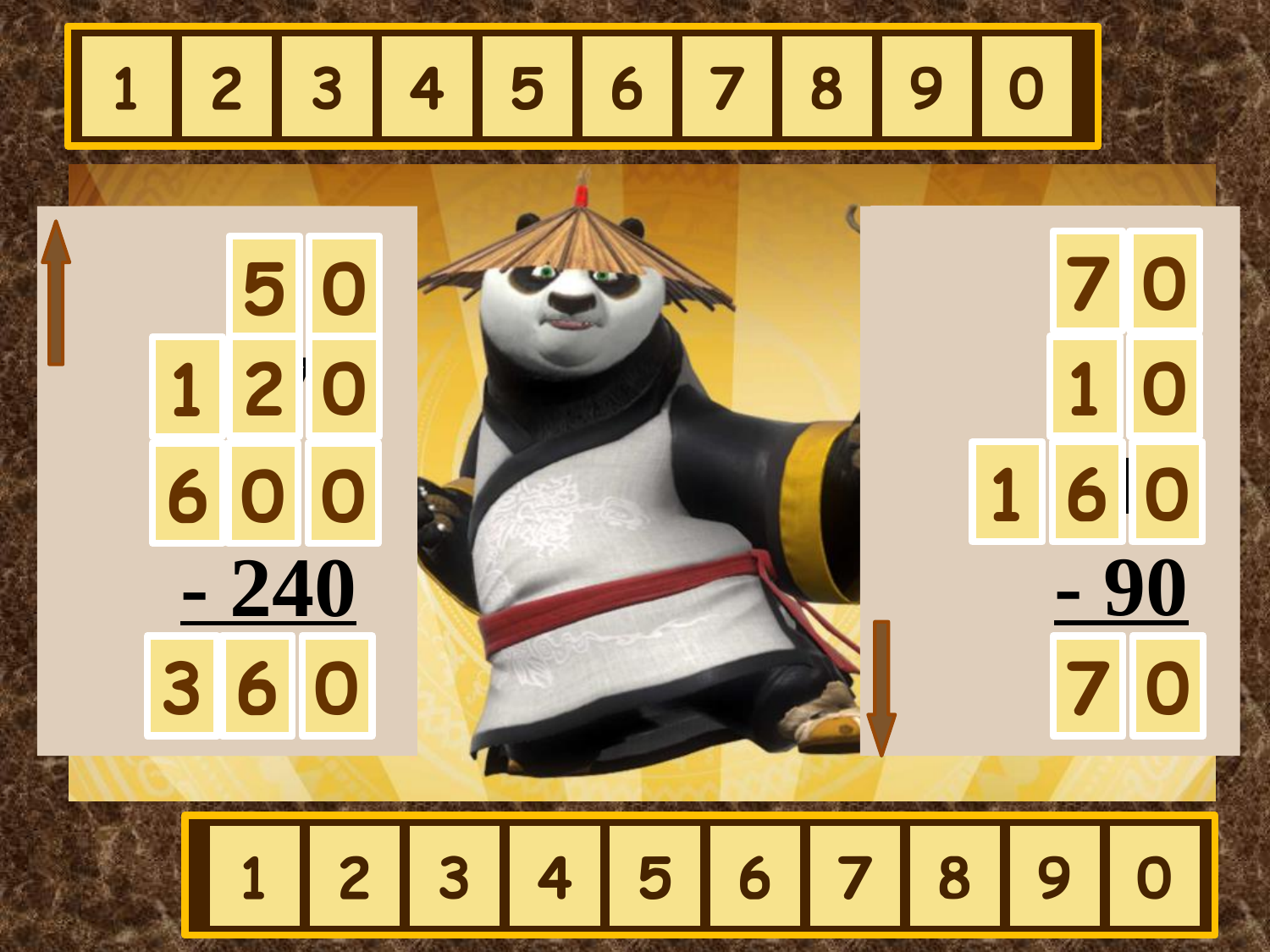

1
2
3
4
5
6
7
8
9
0
23 + 47
: 7
· 16
- 90
?
200 : 4
+ 70
· 5
 - 240
?

7
0

5
0

1
0
2
0
1
1
6
0
6
0
0

3
6
0
7
0
1
2
3
4
5
6
7
8
9
0